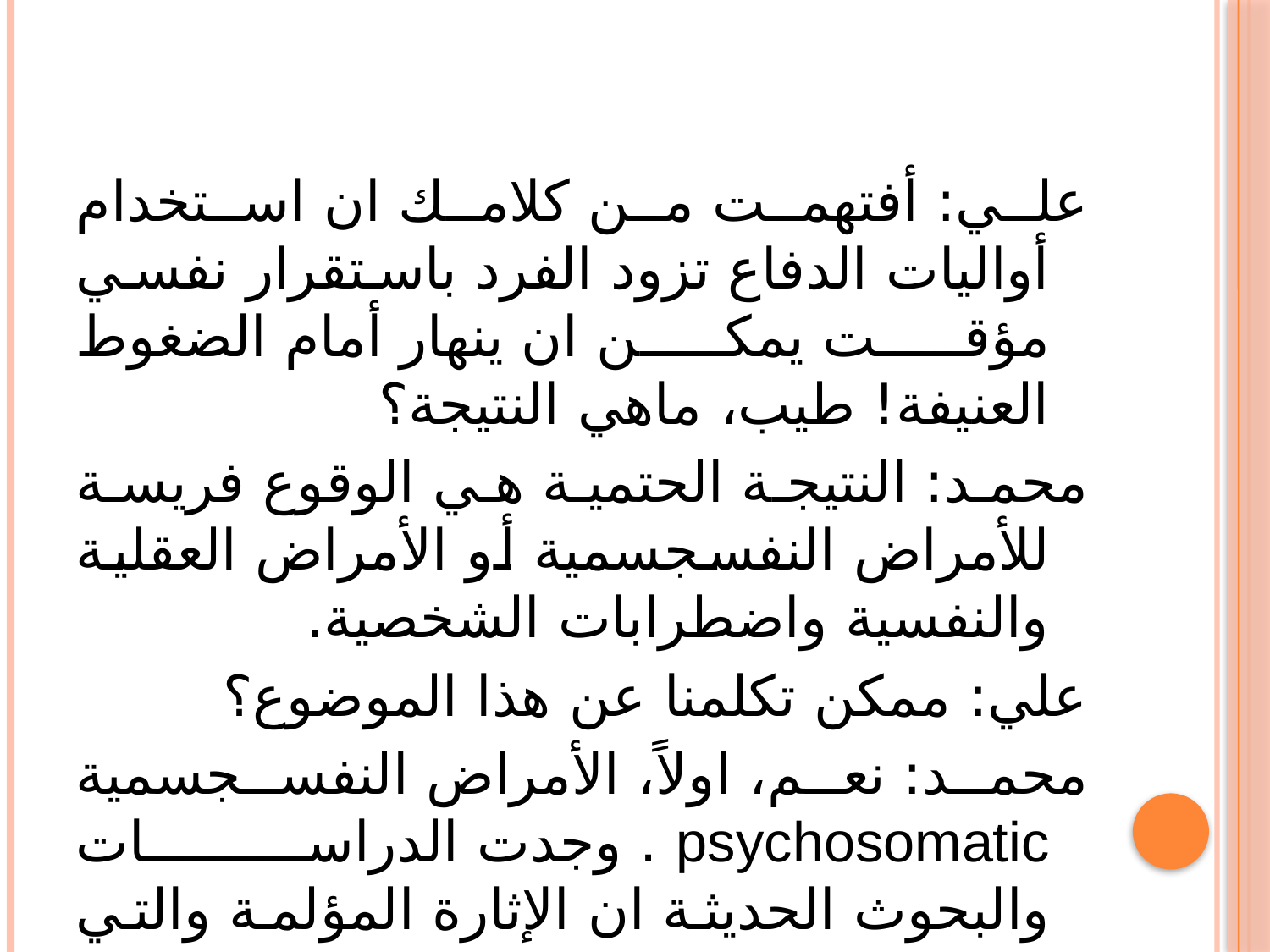

علي: أفتهمت من كلامك ان استخدام أواليات الدفاع تزود الفرد باستقرار نفسي مؤقت يمكن ان ينهار أمام الضغوط العنيفة! طيب، ماهي النتيجة؟
محمد: النتيجة الحتمية هي الوقوع فريسة للأمراض النفسجسمية أو الأمراض العقلية والنفسية واضطرابات الشخصية.
علي: ممكن تكلمنا عن هذا الموضوع؟
محمد: نعم، اولاً، الأمراض النفسجسمية psychosomatic . وجدت الدراسات والبحوث الحديثة ان الإثارة المؤلمة والتي تستدعي حالات نفسية سلبية كالخوف، والقلق، والكآبة ....الخ